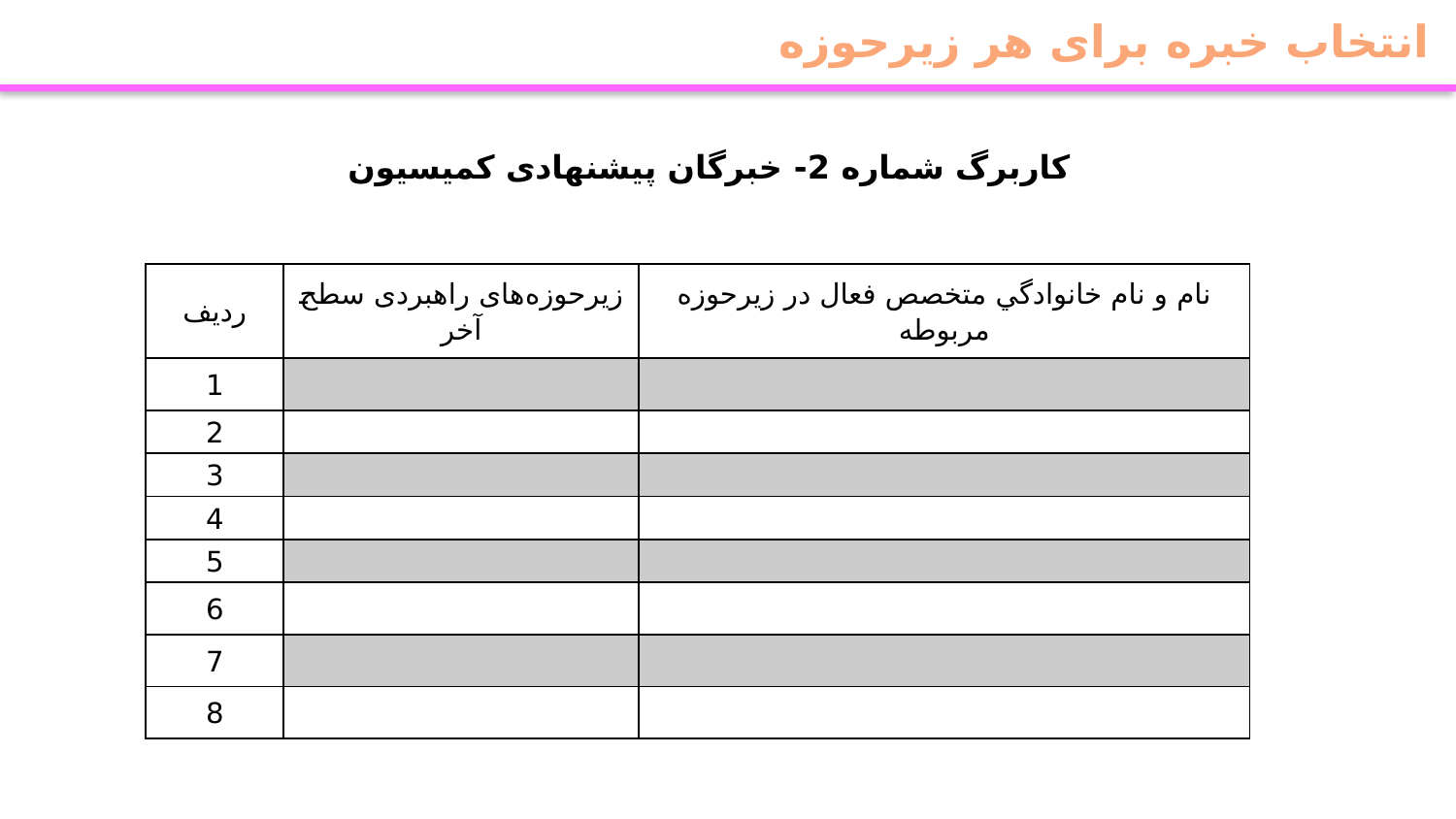

انتخاب خبره برای هر زیرحوزه

كاربرگ شماره 2- خبرگان پیشنهادی کمیسیون
| ردیف | زیرحوزه‌های راهبردی سطح آخر | نام و نام خانوادگي متخصص فعال در زیرحوزه مربوطه |
| --- | --- | --- |
| 1 |  |  |
| 2 |  |  |
| 3 |  |  |
| 4 |  |  |
| 5 |  |  |
| 6 |  |  |
| 7 |  |  |
| 8 |  |  |